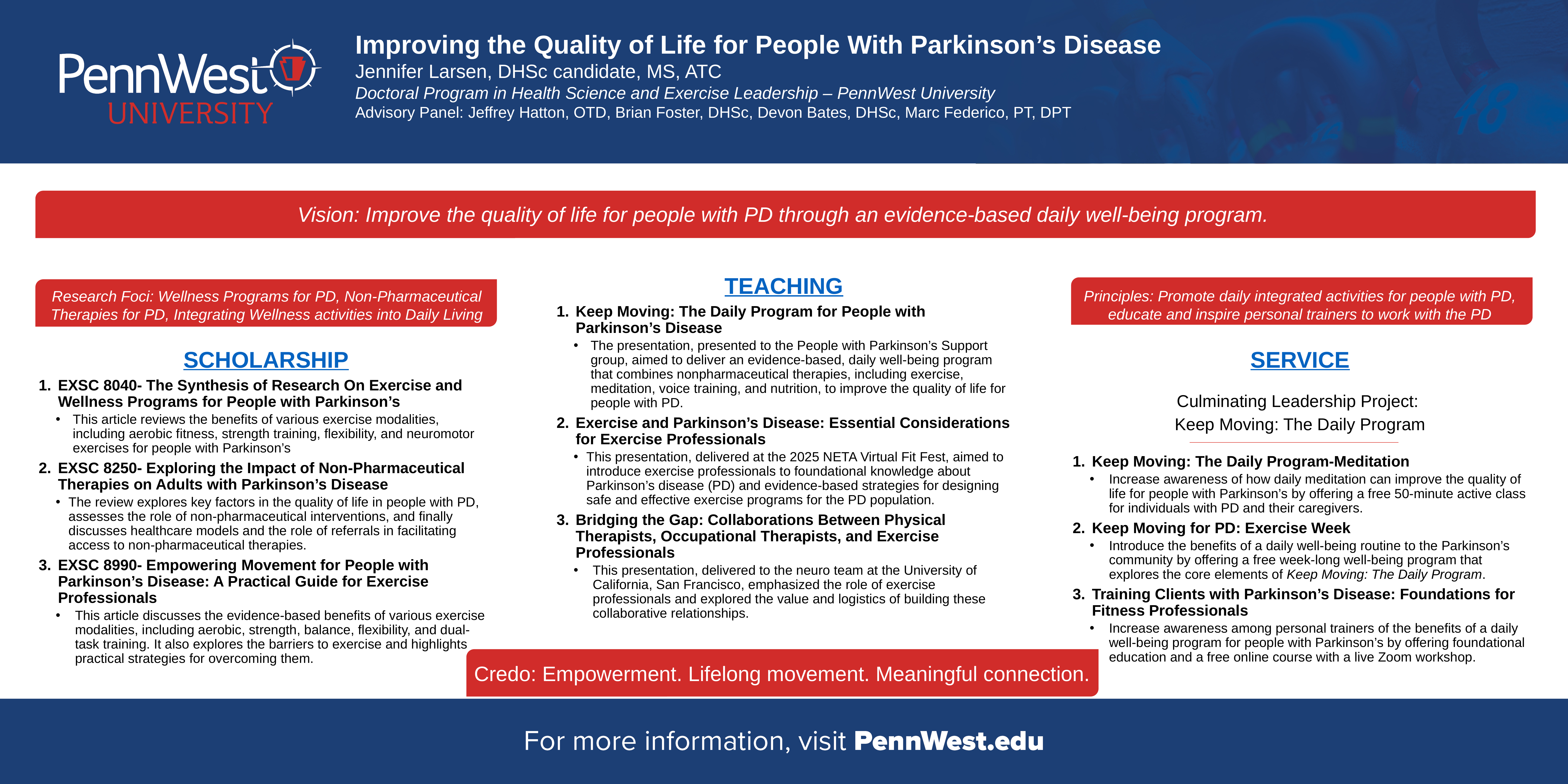

# Improving the Quality of Life for People With Parkinson’s Disease Jennifer Larsen, DHSc candidate, MS, ATC Doctoral Program in Health Science and Exercise Leadership – PennWest University Advisory Panel: Jeffrey Hatton, OTD, Brian Foster, DHSc, Devon Bates, DHSc, Marc Federico, PT, DPT

Vision: Improve the quality of life for people with PD through an evidence-based daily well-being program.
TEACHING
Keep Moving: The Daily Program for People with Parkinson’s Disease
The presentation, presented to the People with Parkinson’s Support group, aimed to deliver an evidence-based, daily well-being program that combines nonpharmaceutical therapies, including exercise, meditation, voice training, and nutrition, to improve the quality of life for people with PD.
Exercise and Parkinson’s Disease: Essential Considerations for Exercise Professionals
This presentation, delivered at the 2025 NETA Virtual Fit Fest, aimed to introduce exercise professionals to foundational knowledge about Parkinson’s disease (PD) and evidence-based strategies for designing safe and effective exercise programs for the PD population.
Bridging the Gap: Collaborations Between Physical Therapists, Occupational Therapists, and Exercise Professionals
This presentation, delivered to the neuro team at the University of California, San Francisco, emphasized the role of exercise professionals and explored the value and logistics of building these collaborative relationships.

Research Foci: Wellness Programs for PD, Non-Pharmaceutical Therapies for PD, Integrating Wellness activities into Daily Living
Principles: Promote daily integrated activities for people with PD, educate and inspire personal trainers to work with the PD community
SCHOLARSHIP
EXSC 8040- The Synthesis of Research On Exercise and Wellness Programs for People with Parkinson’s
This article reviews the benefits of various exercise modalities, including aerobic fitness, strength training, flexibility, and neuromotor exercises for people with Parkinson’s
EXSC 8250- Exploring the Impact of Non-Pharmaceutical Therapies on Adults with Parkinson’s Disease
The review explores key factors in the quality of life in people with PD, assesses the role of non-pharmaceutical interventions, and finally discusses healthcare models and the role of referrals in facilitating access to non-pharmaceutical therapies.
EXSC 8990- Empowering Movement for People with Parkinson’s Disease: A Practical Guide for Exercise Professionals
This article discusses the evidence-based benefits of various exercise modalities, including aerobic, strength, balance, flexibility, and dual-task training. It also explores the barriers to exercise and highlights practical strategies for overcoming them.
SERVICE

Culminating Leadership Project:
Keep Moving: The Daily Program

Keep Moving: The Daily Program-Meditation
Increase awareness of how daily meditation can improve the quality of life for people with Parkinson’s by offering a free 50-minute active class for individuals with PD and their caregivers.
Keep Moving for PD: Exercise Week
Introduce the benefits of a daily well-being routine to the Parkinson’s community by offering a free week-long well-being program that explores the core elements of Keep Moving: The Daily Program.
Training Clients with Parkinson’s Disease: Foundations for Fitness Professionals
Increase awareness among personal trainers of the benefits of a daily well-being program for people with Parkinson’s by offering foundational education and a free online course with a live Zoom workshop.
Credo: Empowerment. Lifelong movement. Meaningful connection.